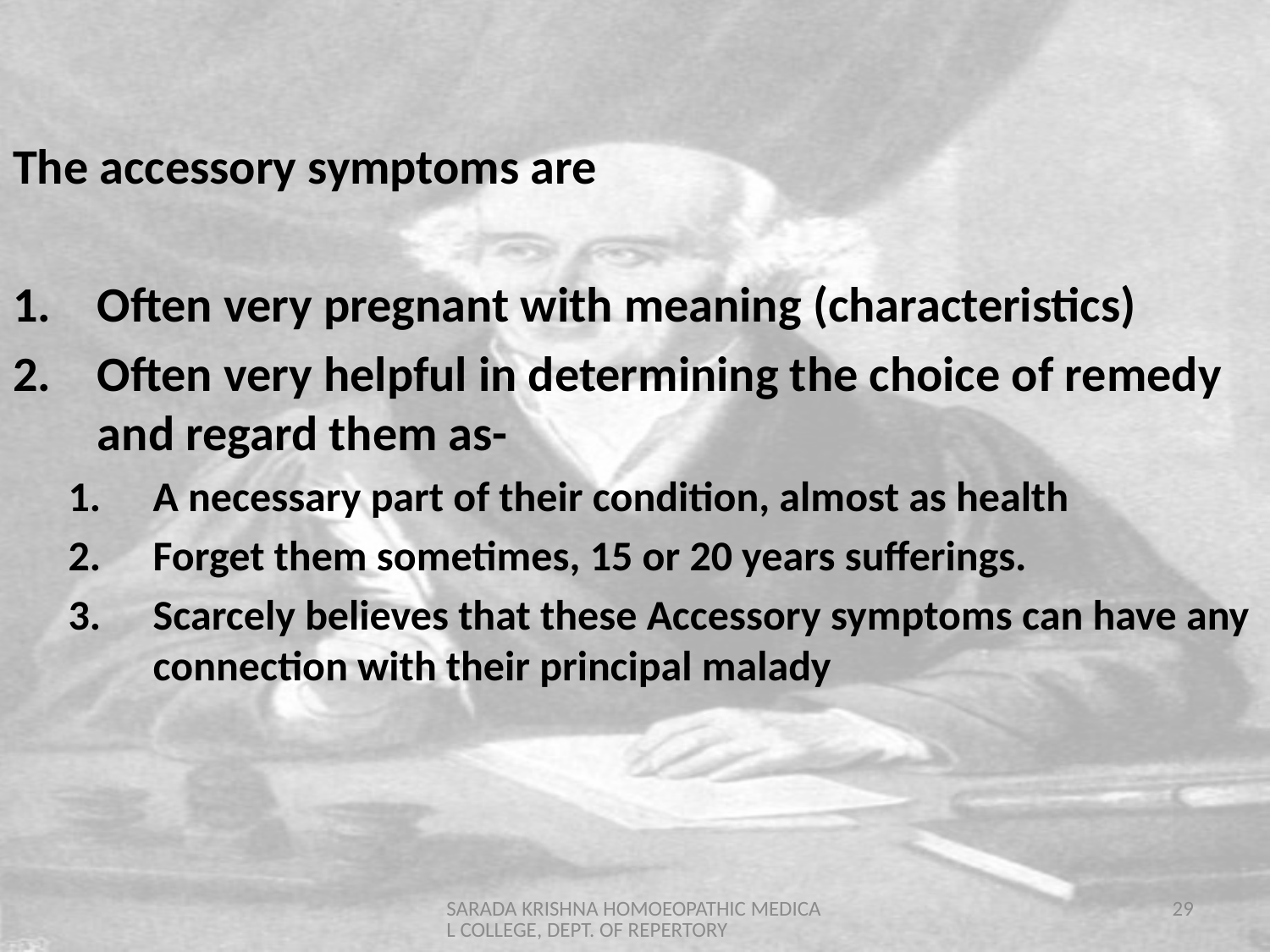

The accessory symptoms are

Often very pregnant with meaning (characteristics)
Often very helpful in determining the choice of remedy and regard them as-
A necessary part of their condition, almost as health
Forget them sometimes, 15 or 20 years sufferings.
Scarcely believes that these Accessory symptoms can have any connection with their principal malady

SARADA KRISHNA HOMOEOPATHIC MEDICAL COLLEGE, DEPT. OF REPERTORY
29